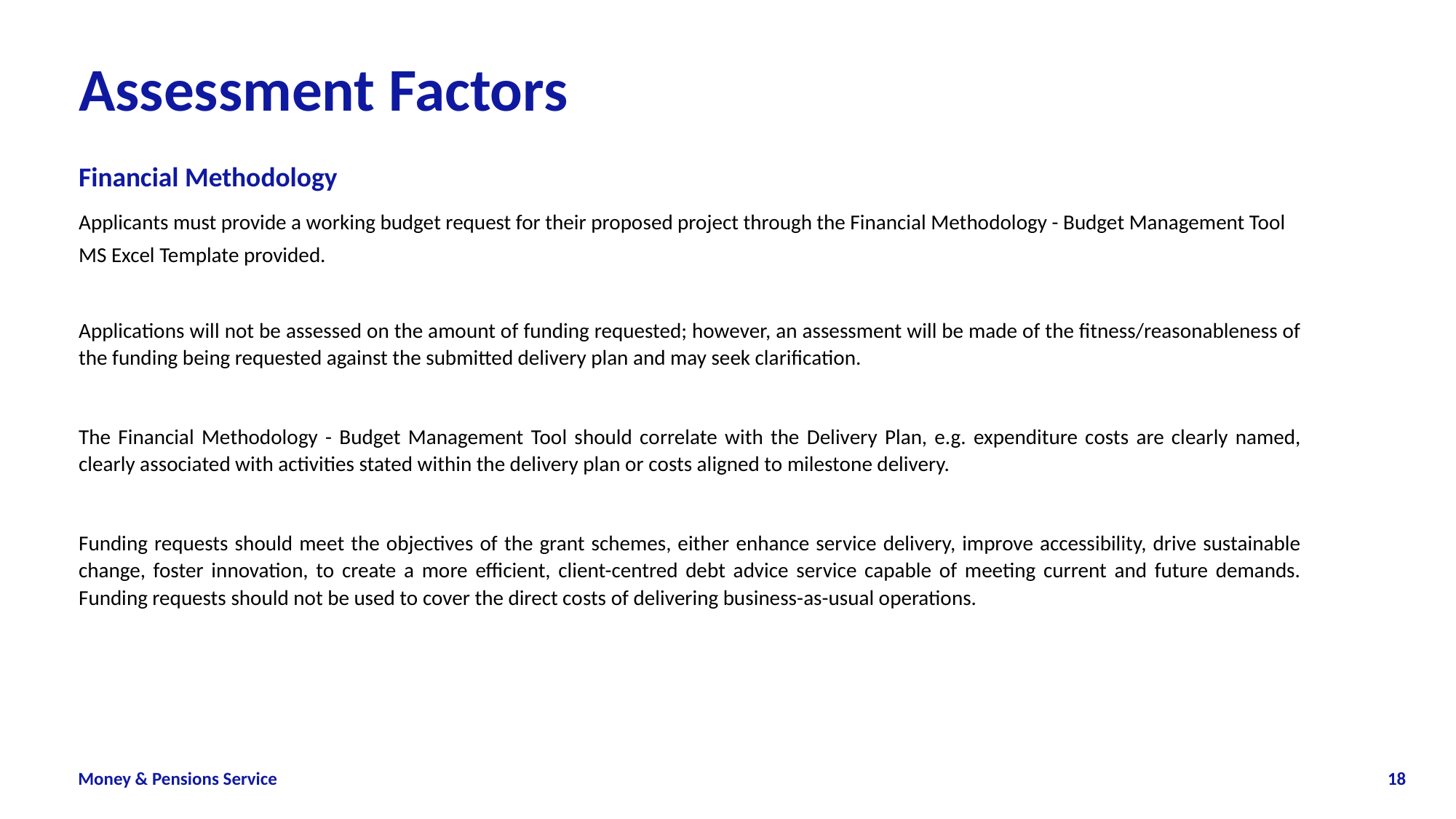

# Assessment Factors
Financial Methodology
Applicants must provide a working budget request for their proposed project through the Financial Methodology - Budget Management Tool MS Excel Template provided.

Applications will not be assessed on the amount of funding requested; however, an assessment will be made of the fitness/reasonableness of the funding being requested against the submitted delivery plan and may seek clarification.

The Financial Methodology - Budget Management Tool should correlate with the Delivery Plan, e.g. expenditure costs are clearly named, clearly associated with activities stated within the delivery plan or costs aligned to milestone delivery.

Funding requests should meet the objectives of the grant schemes, either enhance service delivery, improve accessibility, drive sustainable change, foster innovation, to create a more efficient, client-centred debt advice service capable of meeting current and future demands. Funding requests should not be used to cover the direct costs of delivering business-as-usual operations.

18